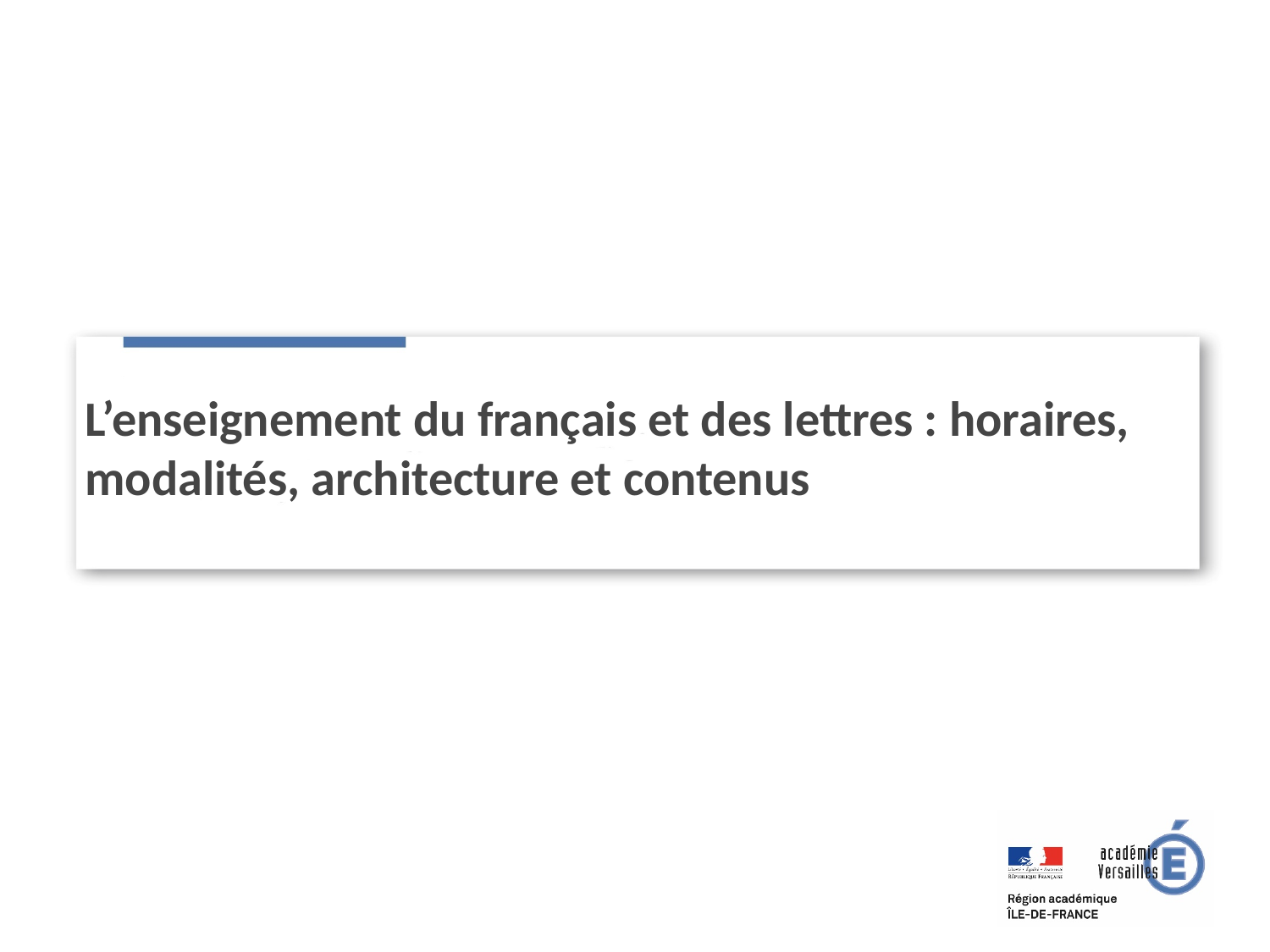

L’enseignement du français et des lettres : horaires, modalités, architecture et contenus
10